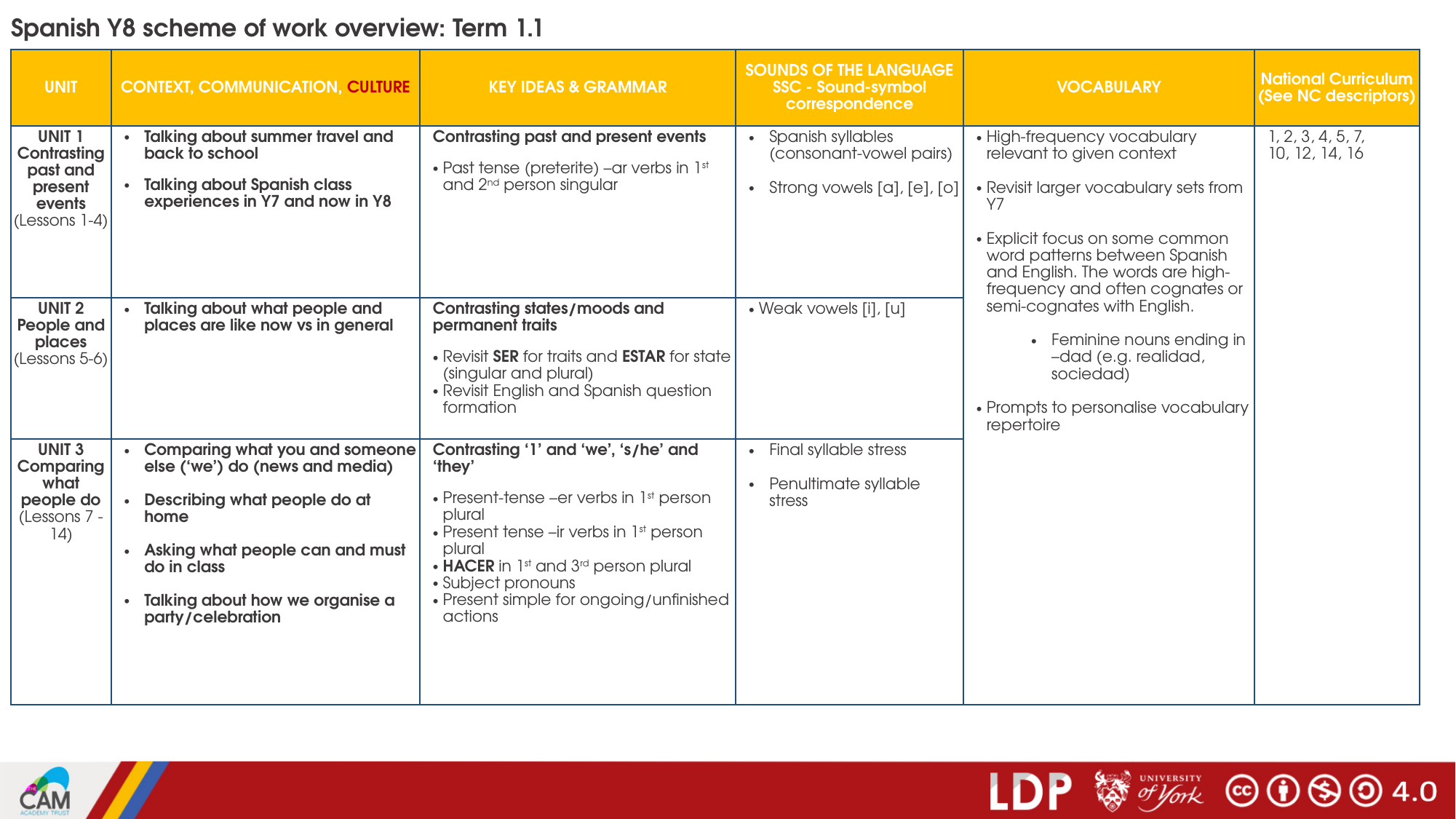

# Spanish Y8 scheme of work overview: Term 1.1
| UNIT | CONTEXT, COMMUNICATION, CULTURE | KEY IDEAS & GRAMMAR | SOUNDS OF THE LANGUAGE SSC - Sound-symbol correspondence | VOCABULARY | National Curriculum (See NC descriptors) |
| --- | --- | --- | --- | --- | --- |
| UNIT 1 Contrasting past and present events (Lessons 1-4) | Talking about summer travel and back to school Talking about Spanish class experiences in Y7 and now in Y8 | Contrasting past and present events Past tense (preterite) –ar verbs in 1st and 2nd person singular | Spanish syllables (consonant-vowel pairs) Strong vowels [a], [e], [o] | High-frequency vocabulary relevant to given context Revisit larger vocabulary sets from Y7 Explicit focus on some common word patterns between Spanish and English. The words are high-frequency and often cognates or semi-cognates with English. Feminine nouns ending in –dad (e.g. realidad, sociedad) Prompts to personalise vocabulary repertoire | 1, 2, 3, 4, 5, 7, 10, 12, 14, 16 |
| UNIT 2 People and places (Lessons 5-6) | Talking about what people and places are like now vs in general | Contrasting states/moods and permanent traits Revisit SER for traits and ESTAR for state (singular and plural) Revisit English and Spanish question formation | Weak vowels [i], [u] |  |  |
| UNIT 3 Comparing what people do (Lessons 7 -14) | Comparing what you and someone else (‘we’) do (news and media) Describing what people do at home Asking what people can and must do in class Talking about how we organise a party/celebration | Contrasting ‘1’ and ‘we’, ‘s/he’ and ‘they’ Present-tense –er verbs in 1st person plural Present tense –ir verbs in 1st person plural HACER in 1st and 3rd person plural Subject pronouns Present simple for ongoing/unfinished actions | Final syllable stress Penultimate syllable stress |  |  |